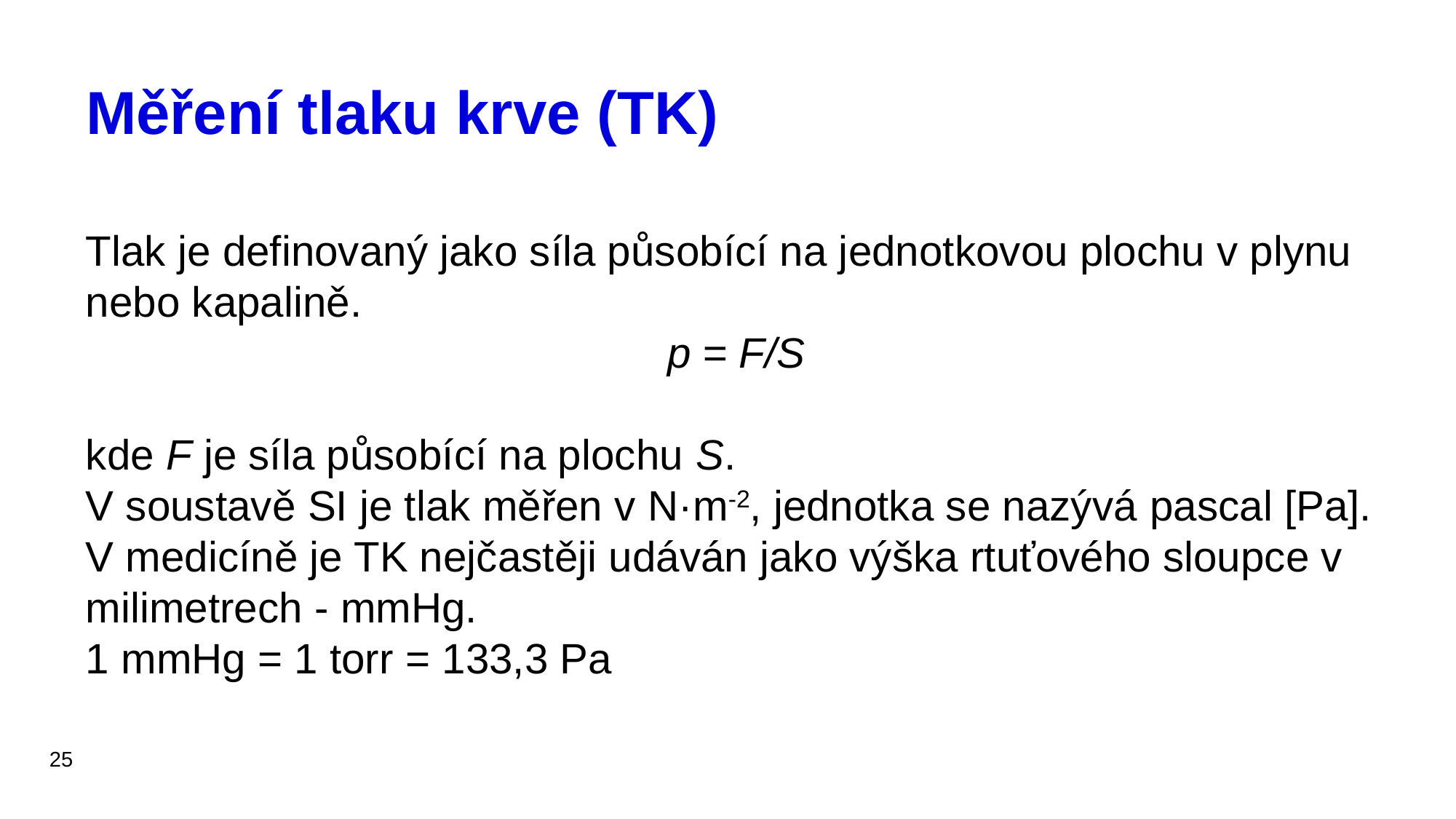

# Měření tlaku krve (TK)
Tlak je definovaný jako síla působící na jednotkovou plochu v plynu nebo kapalině.
p = F/S

kde F je síla působící na plochu S.
V soustavě SI je tlak měřen v N·m-2, jednotka se nazývá pascal [Pa].
V medicíně je TK nejčastěji udáván jako výška rtuťového sloupce v milimetrech - mmHg.
1 mmHg = 1 torr = 133,3 Pa
25